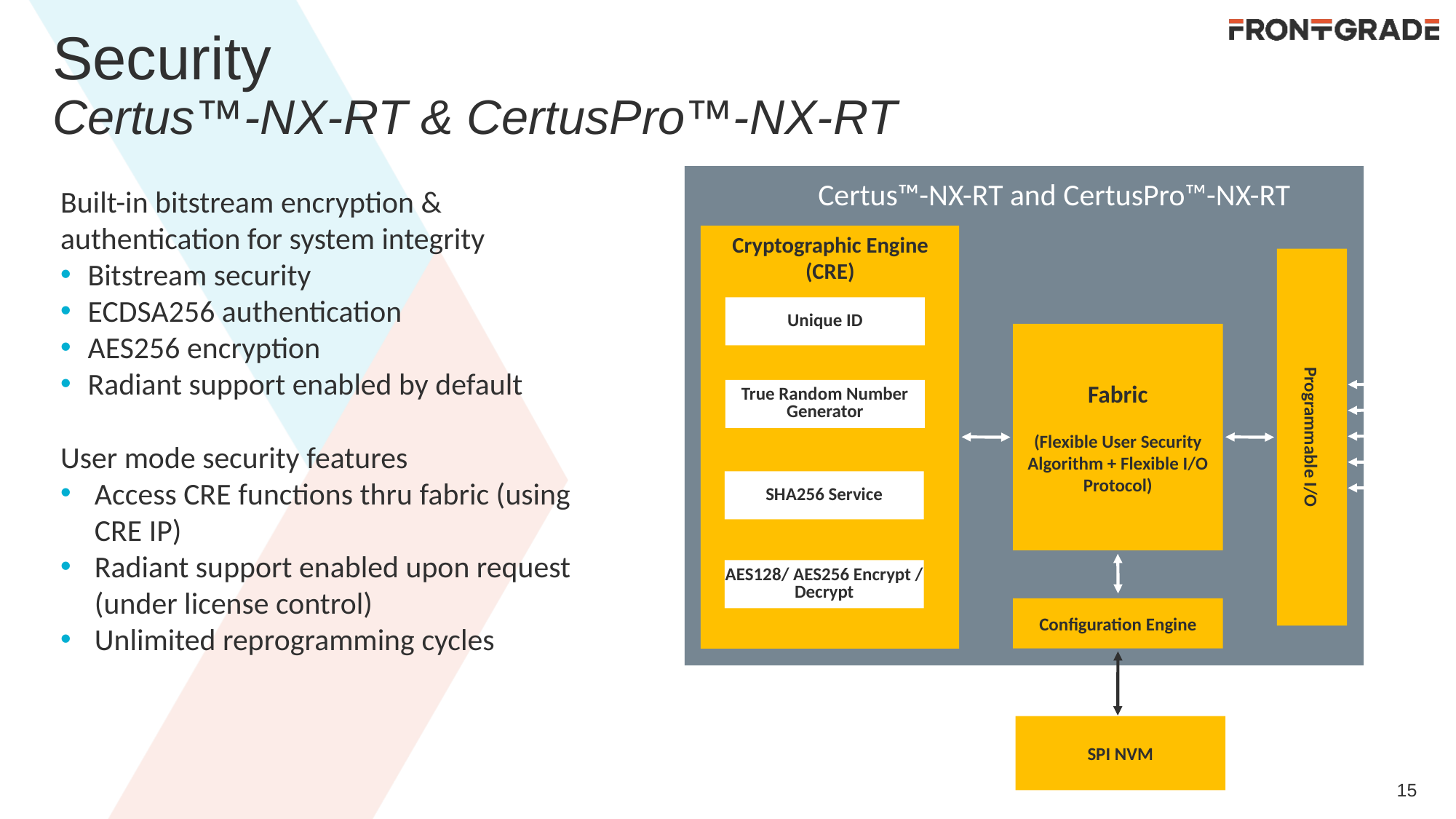

# Security Certus™-NX-RT & CertusPro™-NX-RT

Cryptographic Engine (CRE)

Programmable I/O
Unique ID
Fabric

(Flexible User Security Algorithm + Flexible I/O Protocol)
True Random Number Generator
SHA256 Service
AES128/ AES256 Encrypt / Decrypt
Configuration Engine
SPI NVM
Certus™-NX-RT and CertusPro™-NX-RT

Built-in bitstream encryption & authentication for system integrity
Bitstream security
ECDSA256 authentication
AES256 encryption
Radiant support enabled by default

User mode security features
Access CRE functions thru fabric (using CRE IP)
Radiant support enabled upon request (under license control)
Unlimited reprogramming cycles

15